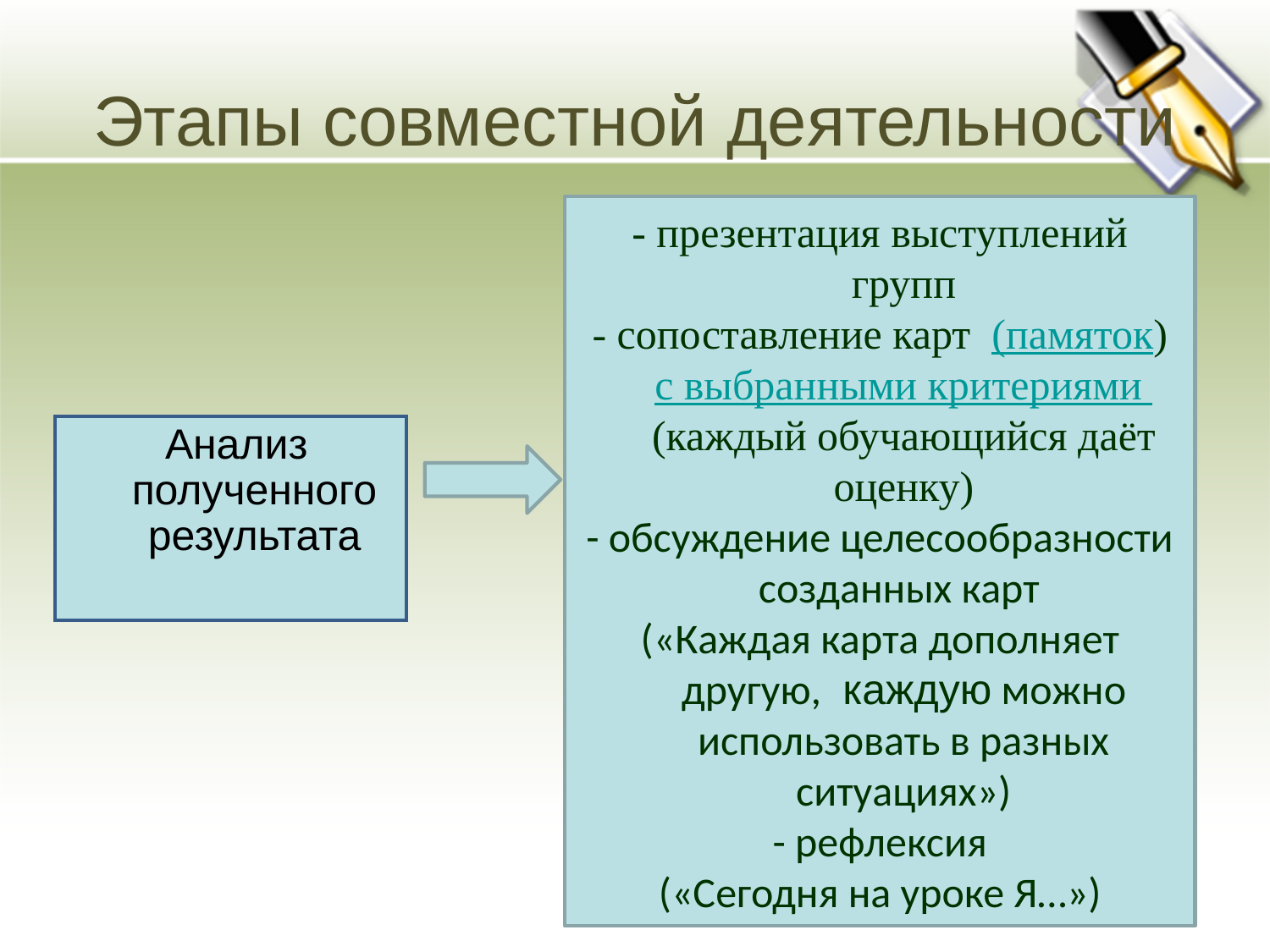

# Этапы совместной деятельности
- презентация выступлений групп
 - сопоставление карт  (памяток) с выбранными критериями (каждый обучающийся даёт оценку)
- обсуждение целесообразности созданных карт
(«Каждая карта дополняет другую,  каждую можно использовать в разных ситуациях»)
 - рефлексия
(«Сегодня на уроке Я…»)
 Анализ полученного результата